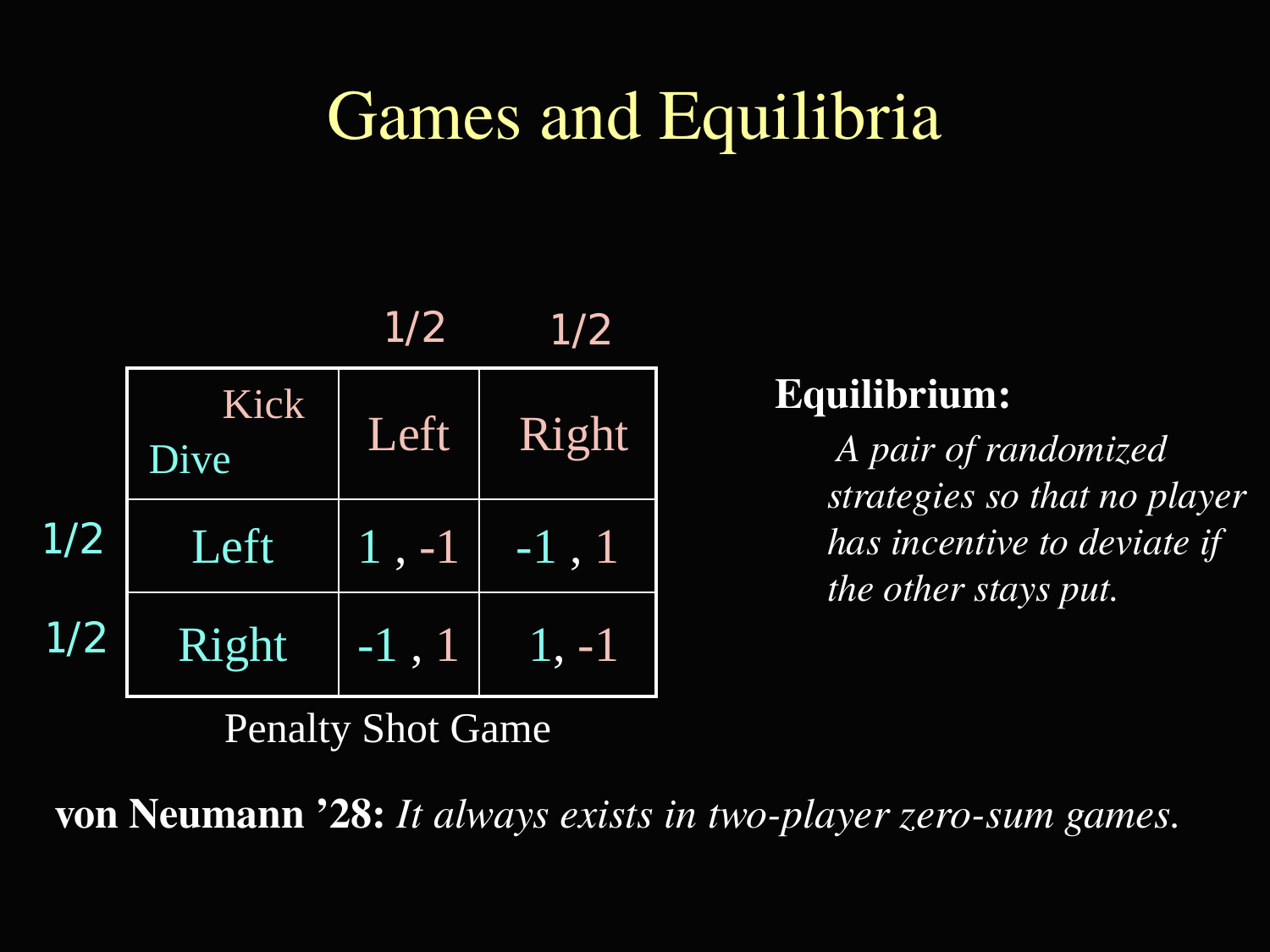

# Games and Equilibria
1/2
1/2
Equilibrium:
| Kick Dive | Left | Right |
| --- | --- | --- |
| Left | 1 , -1 | -1 , 1 |
| Right | -1 , 1 | 1, -1 |
 A pair of randomized strategies so that no player has incentive to deviate if the other stays put.
1/2
1/2
Penalty Shot Game

von Neumann ’28: It always exists in two-player zero-sum games.